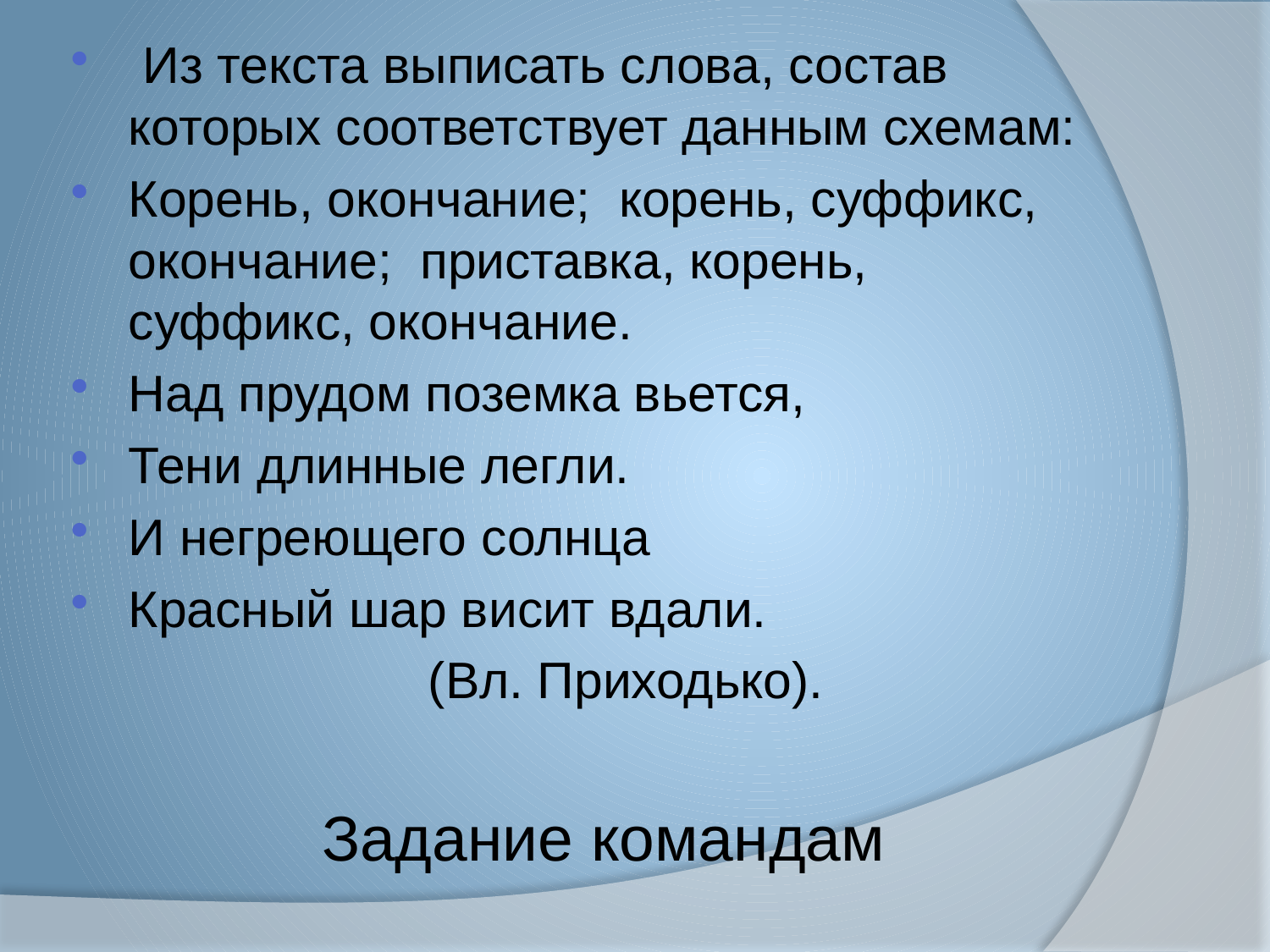

Из текста выписать слова, состав которых соответствует данным схемам:
Корень, окончание;  корень, суффикс, окончание;  приставка, корень, суффикс, окончание.
Над прудом поземка вьется,
Тени длинные легли.
И негреющего солнца
Красный шар висит вдали.
       (Вл. Приходько).
# Задание командам